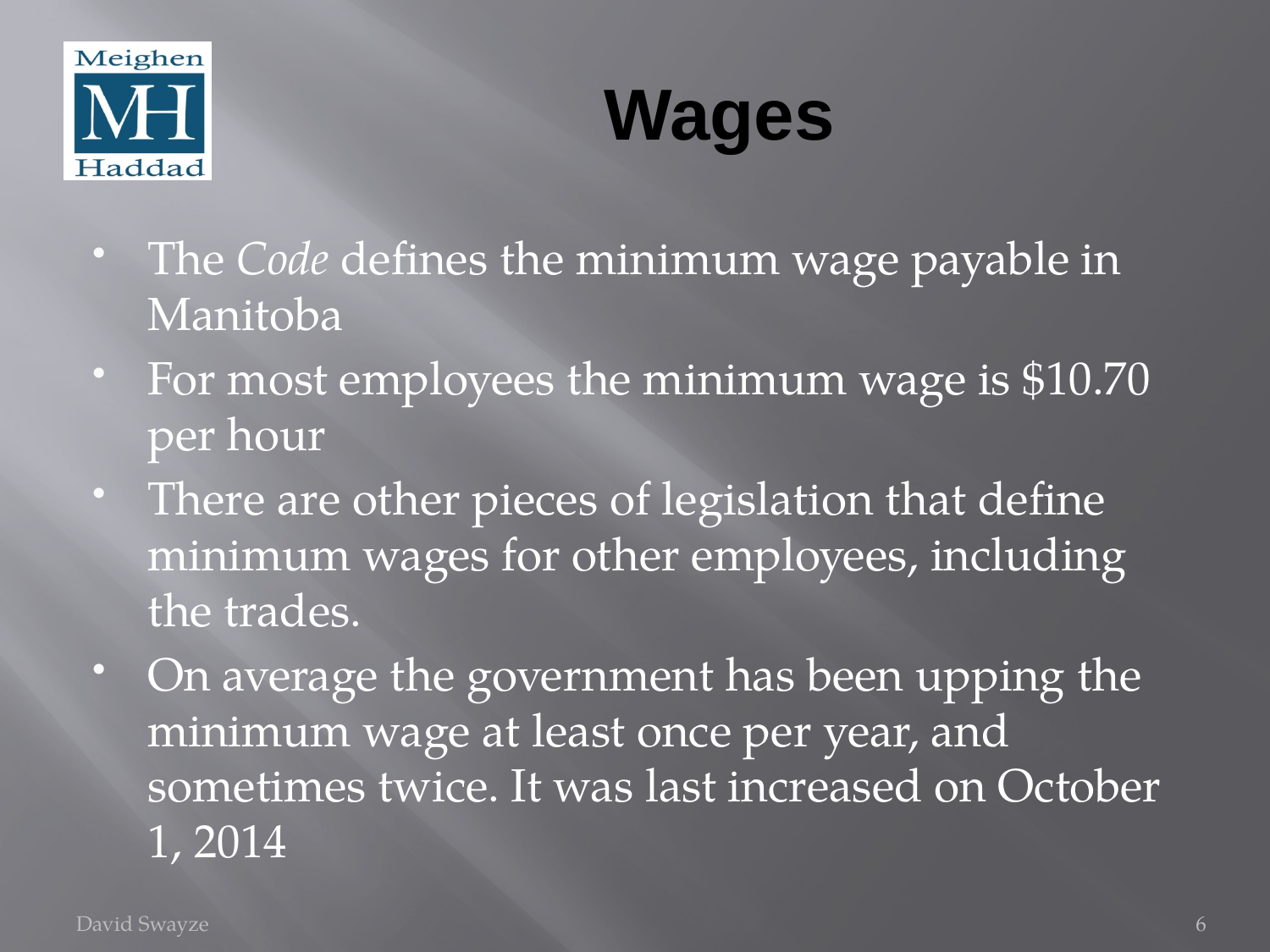

# Wages
The Code defines the minimum wage payable in Manitoba
For most employees the minimum wage is $10.70 per hour
There are other pieces of legislation that define minimum wages for other employees, including the trades.
On average the government has been upping the minimum wage at least once per year, and sometimes twice. It was last increased on October 1, 2014
David Swayze
6